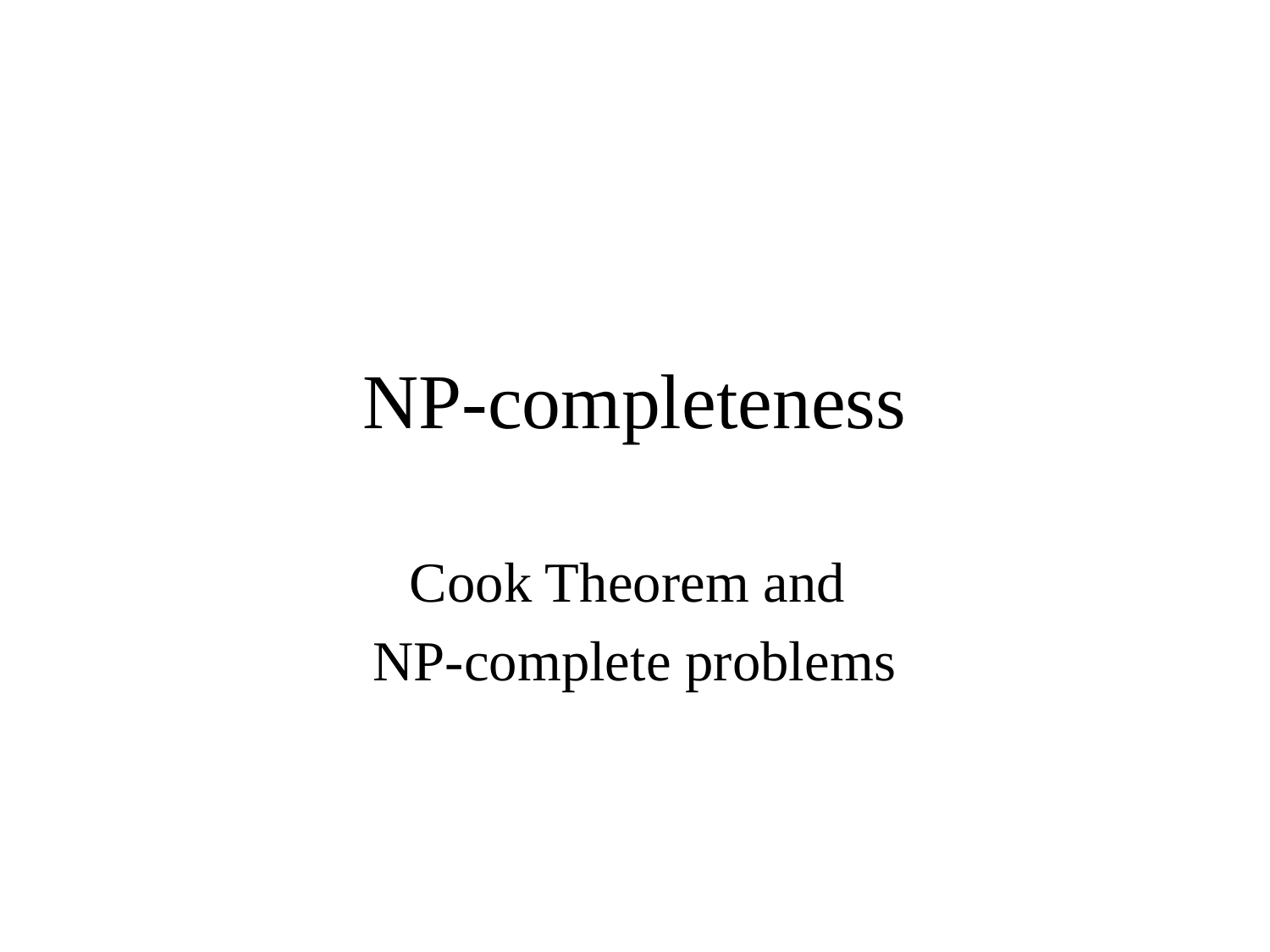

# NP-completeness
Cook Theorem and
NP-complete problems